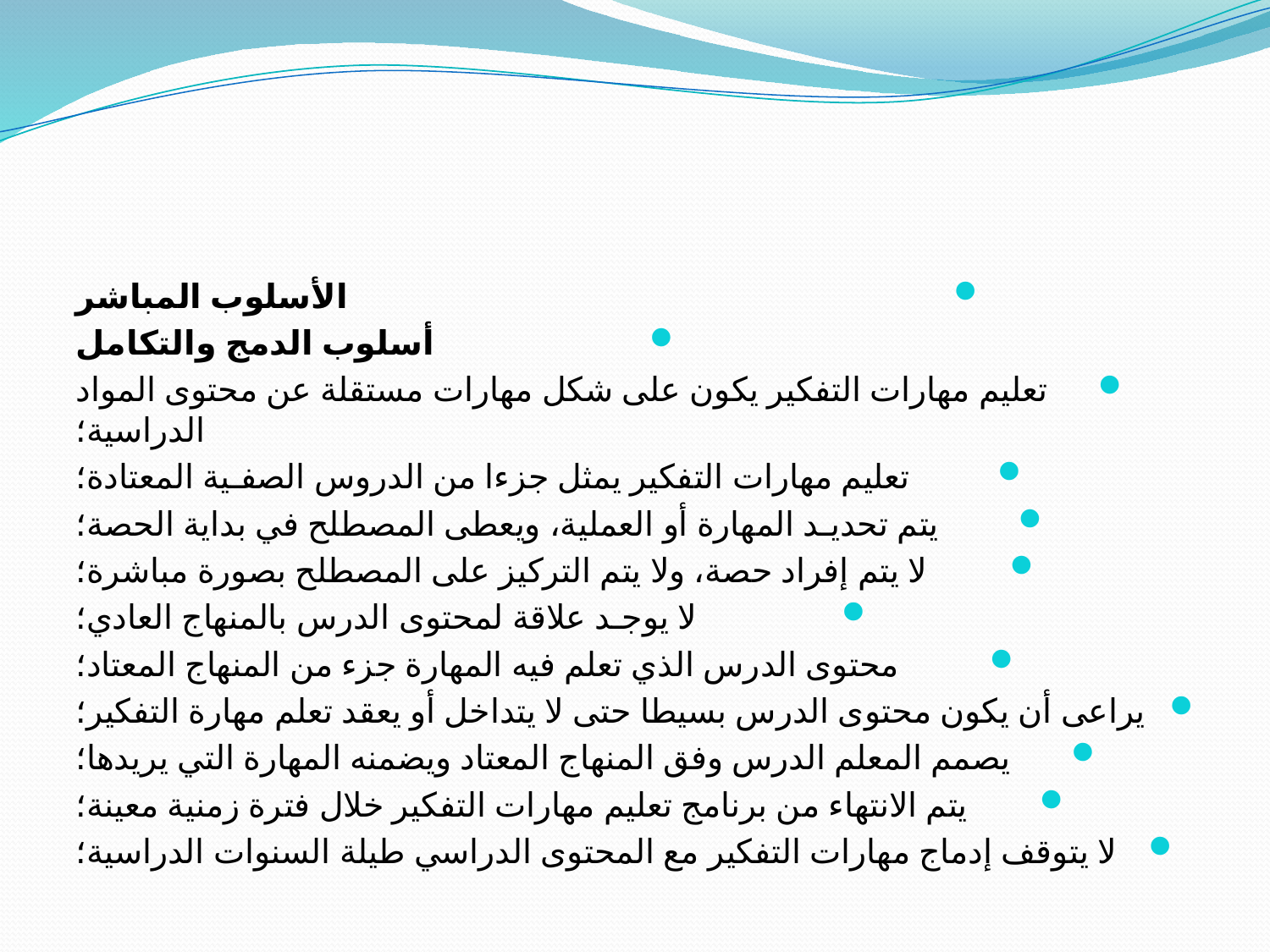

#
                                                          الأسلوب المباشر
أسلوب الدمج والتكامل
تعليم مهارات التفكير يكون على شكل مهارات مستقلة عن محتوى المواد الدراسية؛
تعليم مهارات التفكير يمثل جزءا من الدروس الصفـية المعتادة؛
يتم تحديـد المهارة أو العملية، ويعطى المصطلح في بداية الحصة؛
لا يتم إفراد حصة، ولا يتم التركيز على المصطلح بصورة مباشرة؛
لا يوجـد علاقة لمحتوى الدرس بالمنهاج العادي؛
محتوى الدرس الذي تعلم فيه المهارة جزء من المنهاج المعتاد؛
يراعى أن يكون محتوى الدرس بسيطا حتى لا يتداخل أو يعقد تعلم مهارة التفكير؛
يصمم المعلم الدرس وفق المنهاج المعتاد ويضمنه المهارة التي يريدها؛
يتم الانتهاء من برنامج تعليم مهارات التفكير خلال فترة زمنية معينة؛
لا يتوقف إدماج مهارات التفكير مع المحتوى الدراسي طيلة السنوات الدراسية؛